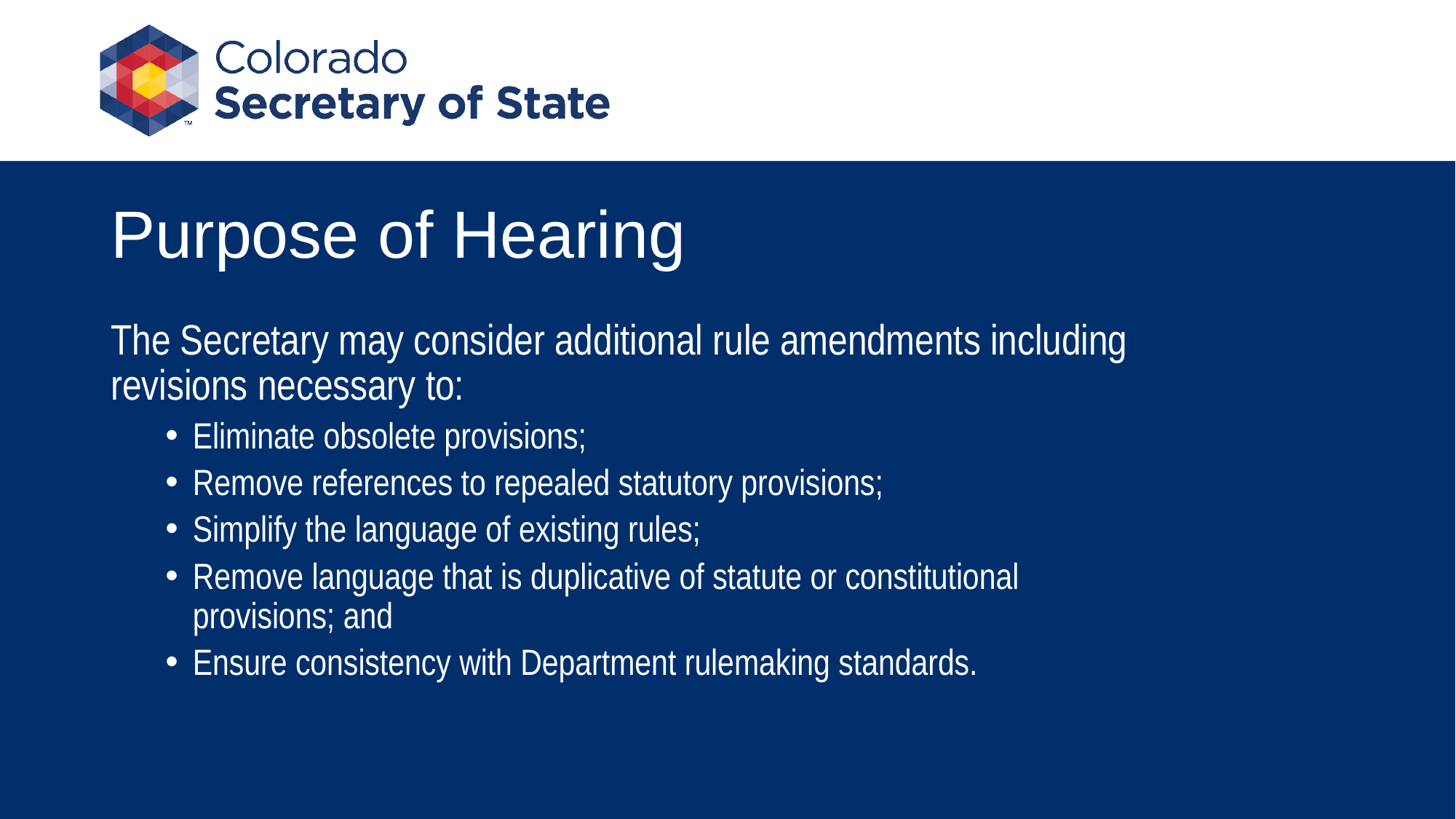

# Purpose of Hearing
The Secretary may consider additional rule amendments including revisions necessary to:
Eliminate obsolete provisions;
Remove references to repealed statutory provisions;
Simplify the language of existing rules;
Remove language that is duplicative of statute or constitutional provisions; and
Ensure consistency with Department rulemaking standards.